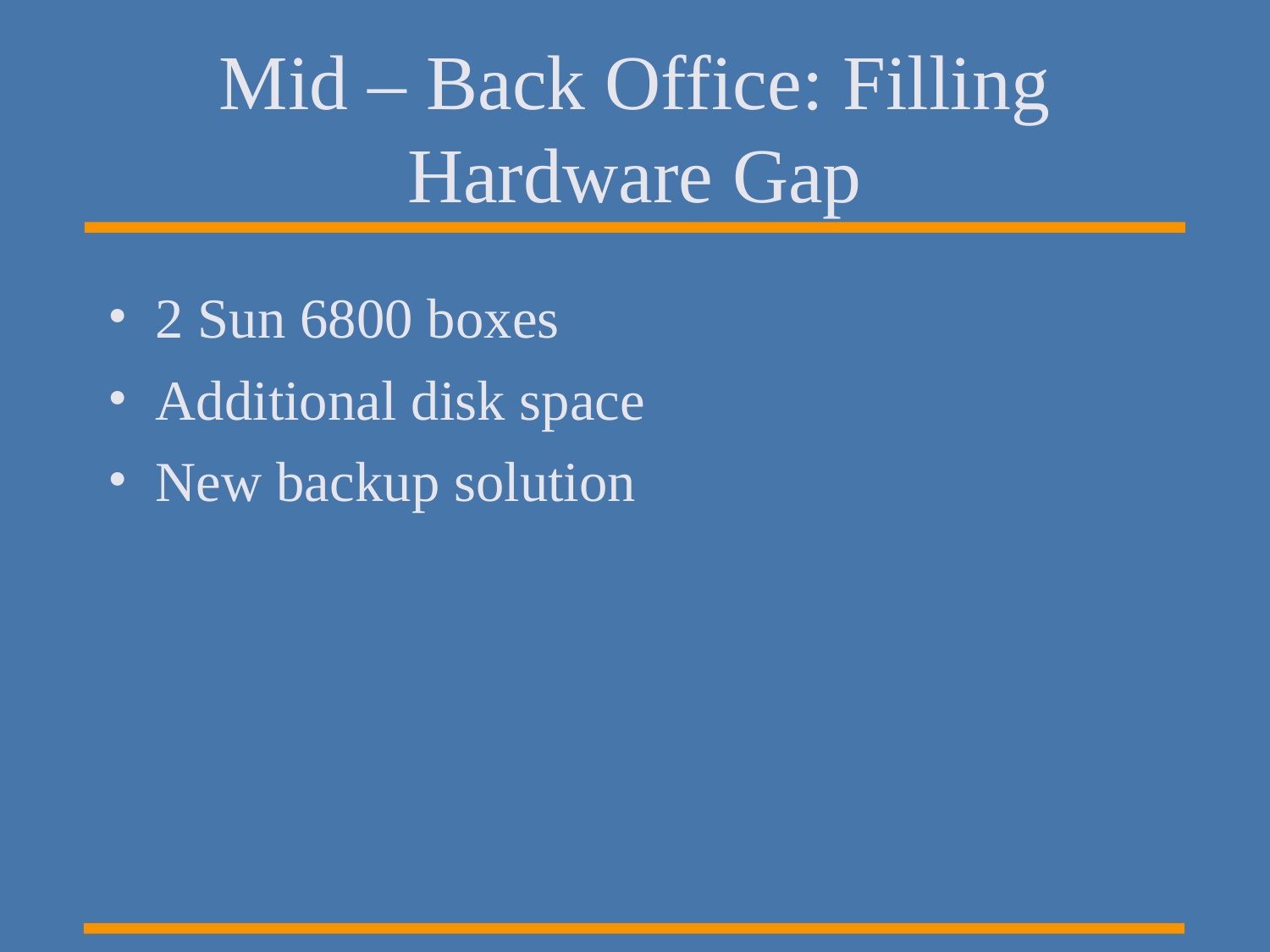

# Mid – Back Office: Filling Hardware Gap

2 Sun 6800 boxes
Additional disk space
New backup solution